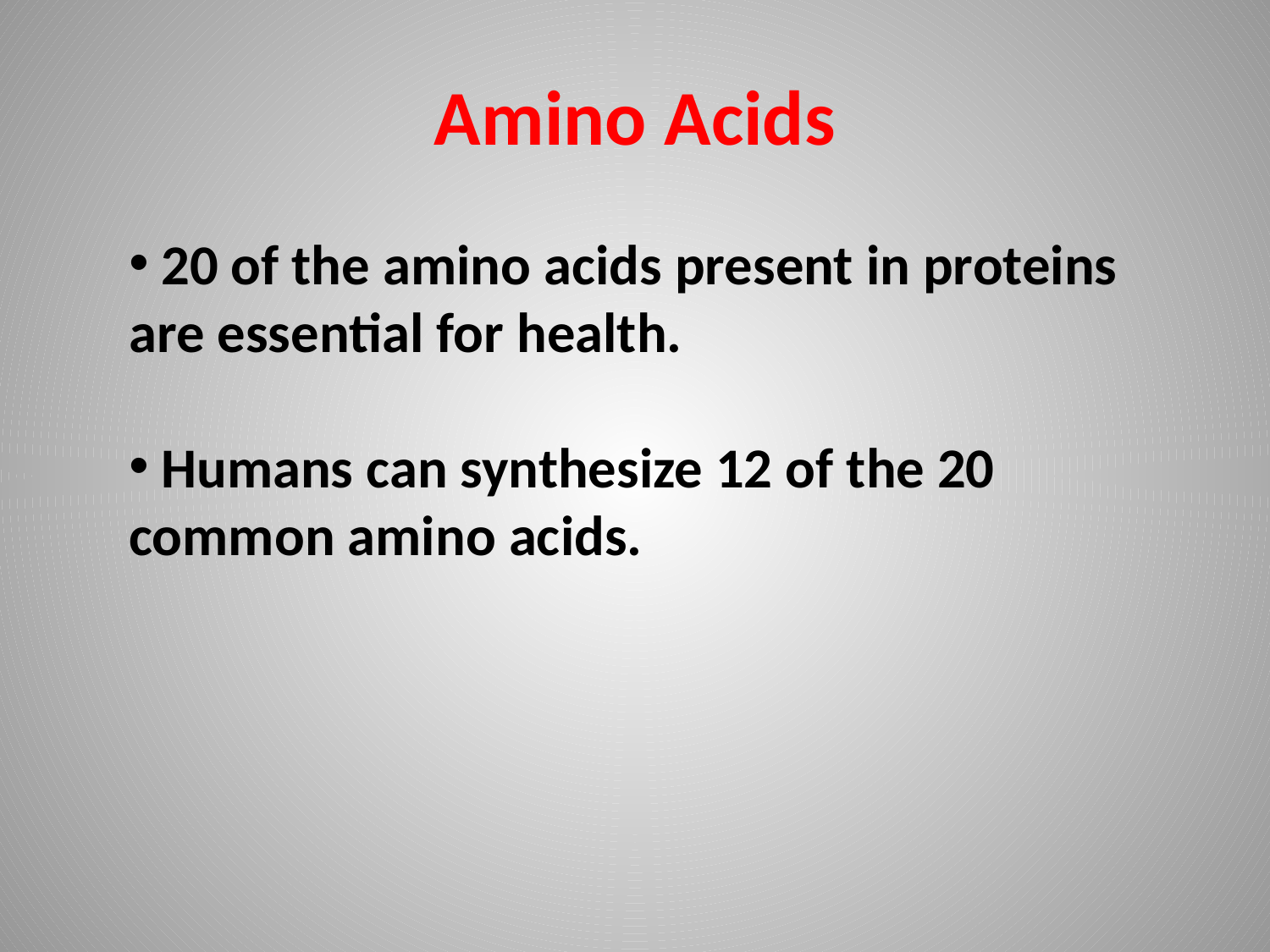

# Amino Acids
 20 of the amino acids present in proteins are essential for health.

 Humans can synthesize 12 of the 20 common amino acids.